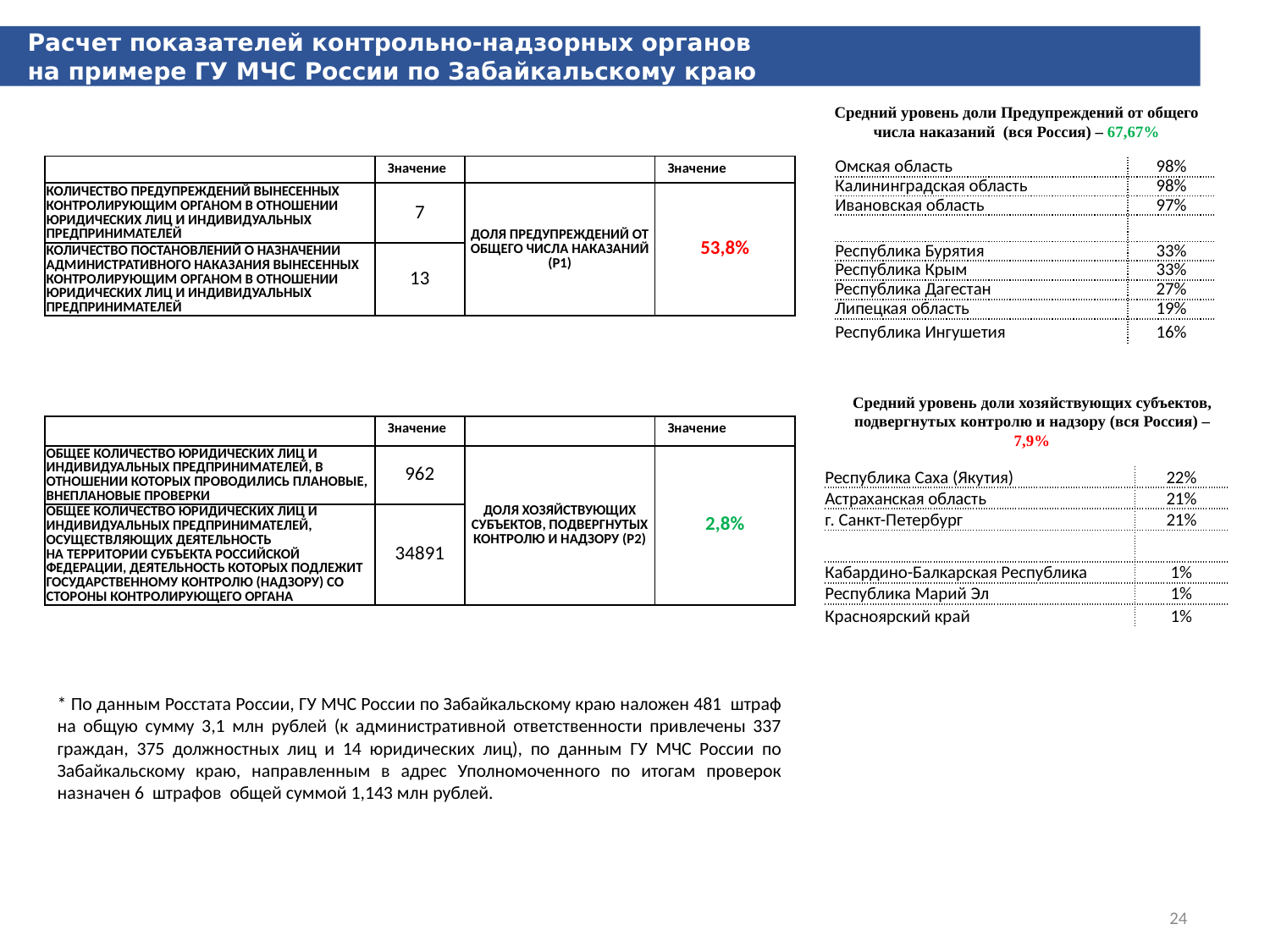

Расчет показателей контрольно-надзорных органов
на примере ГУ МЧС России по Забайкальскому краю
Средний уровень доли Предупреждений от общего числа наказаний  (вся Россия) – 67,67%
|  | Значение |  | Значение |
| --- | --- | --- | --- |
| КОЛИЧЕСТВО ПРЕДУПРЕЖДЕНИЙ ВЫНЕСЕННЫХ КОНТРОЛИРУЮЩИМ ОРГАНОМ В ОТНОШЕНИИ ЮРИДИЧЕСКИХ ЛИЦ И ИНДИВИДУАЛЬНЫХ ПРЕДПРИНИМАТЕЛЕЙ | 7 | ДОЛЯ ПРЕДУПРЕЖДЕНИЙ ОТ ОБЩЕГО ЧИСЛА НАКАЗАНИЙ (P1) | 53,8% |
| КОЛИЧЕСТВО ПОСТАНОВЛЕНИЙ О НАЗНАЧЕНИИ АДМИНИСТРАТИВНОГО НАКАЗАНИЯ ВЫНЕСЕННЫХ КОНТРОЛИРУЮЩИМ ОРГАНОМ В ОТНОШЕНИИ ЮРИДИЧЕСКИХ ЛИЦ И ИНДИВИДУАЛЬНЫХ ПРЕДПРИНИМАТЕЛЕЙ | 13 |  |  |
| Омская область | 98% |
| --- | --- |
| Калининградская область | 98% |
| Ивановская область | 97% |
|  |  |
| Республика Бурятия | 33% |
| Республика Крым | 33% |
| Республика Дагестан | 27% |
| Липецкая область | 19% |
| Республика Ингушетия | 16% |
Средний уровень доли хозяйствующих субъектов, подвергнутых контролю и надзору (вся Россия) – 7,9%
|  | Значение |  | Значение |
| --- | --- | --- | --- |
| ОБЩЕЕ КОЛИЧЕСТВО ЮРИДИЧЕСКИХ ЛИЦ И ИНДИВИДУАЛЬНЫХ ПРЕДПРИНИМАТЕЛЕЙ, В ОТНОШЕНИИ КОТОРЫХ ПРОВОДИЛИСЬ ПЛАНОВЫЕ, ВНЕПЛАНОВЫЕ ПРОВЕРКИ | 962 | ДОЛЯ ХОЗЯЙСТВУЮЩИХ СУБЪЕКТОВ, ПОДВЕРГНУТЫХ КОНТРОЛЮ И НАДЗОРУ (P2) | 2,8% |
| ОБЩЕЕ КОЛИЧЕСТВО ЮРИДИЧЕСКИХ ЛИЦ И ИНДИВИДУАЛЬНЫХ ПРЕДПРИНИМАТЕЛЕЙ, ОСУЩЕСТВЛЯЮЩИХ ДЕЯТЕЛЬНОСТЬ НА ТЕРРИТОРИИ СУБЪЕКТА РОССИЙСКОЙ ФЕДЕРАЦИИ, ДЕЯТЕЛЬНОСТЬ КОТОРЫХ ПОДЛЕЖИТ ГОСУДАРСТВЕННОМУ КОНТРОЛЮ (НАДЗОРУ) СО СТОРОНЫ КОНТРОЛИРУЮЩЕГО ОРГАНА | 34891 |  |  |
| Республика Саха (Якутия) | 22% |
| --- | --- |
| Астраханская область | 21% |
| г. Санкт-Петербург | 21% |
|  |  |
| Кабардино-Балкарская Республика | 1% |
| Республика Марий Эл | 1% |
| Красноярский край | 1% |
* По данным Росстата России, ГУ МЧС России по Забайкальскому краю наложен 481  штраф на общую сумму 3,1 млн рублей (к административной ответственности привлечены 337 граждан, 375 должностных лиц и 14 юридических лиц), по данным ГУ МЧС России по Забайкальскому краю, направленным в адрес Уполномоченного по итогам проверок назначен 6  штрафов  общей суммой 1,143 млн рублей.
24